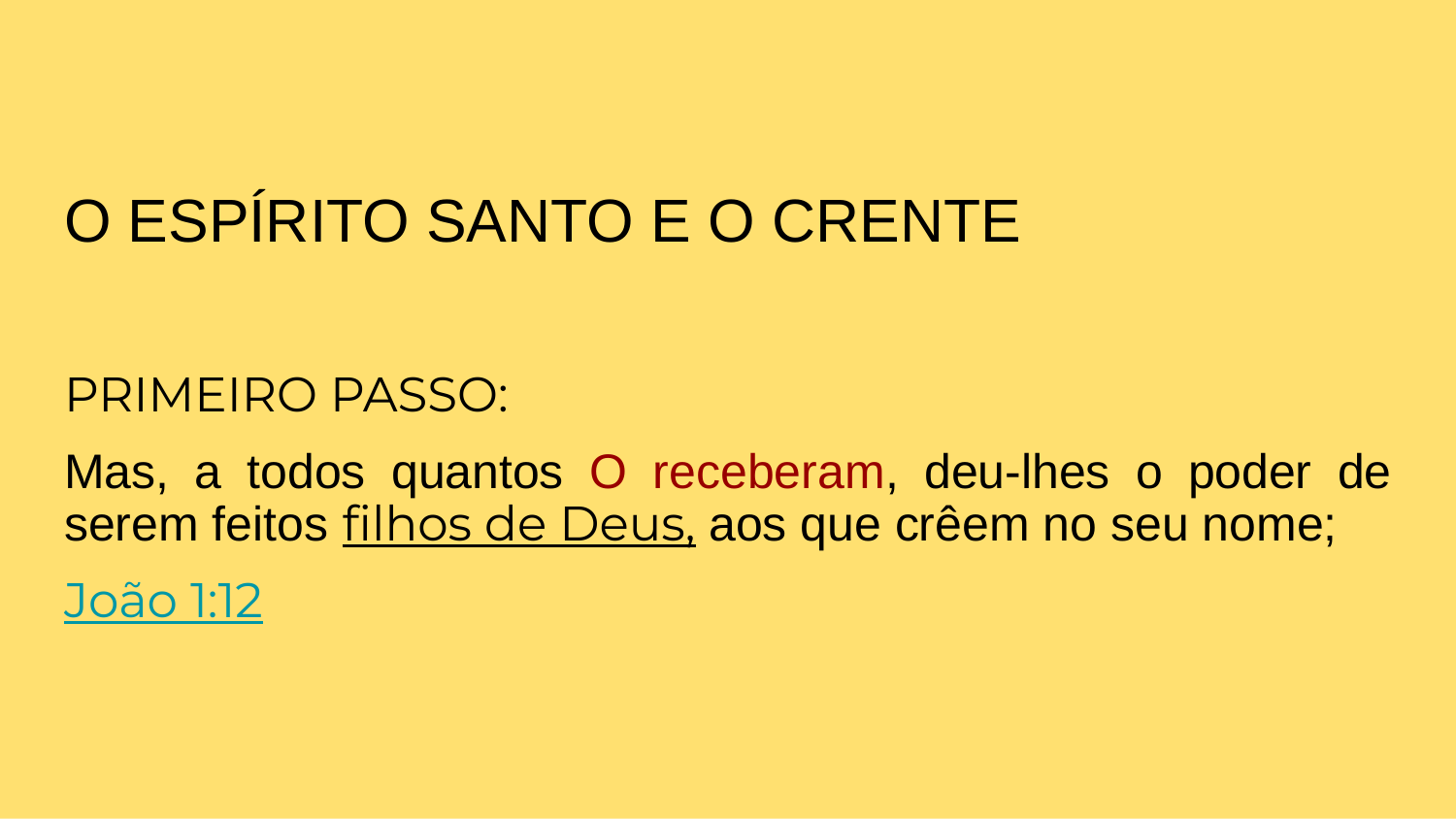

# O ESPÍRITO SANTO E O CRENTE

PRIMEIRO PASSO:
Mas, a todos quantos O receberam, deu-lhes o poder de serem feitos filhos de Deus, aos que crêem no seu nome;
João 1:12